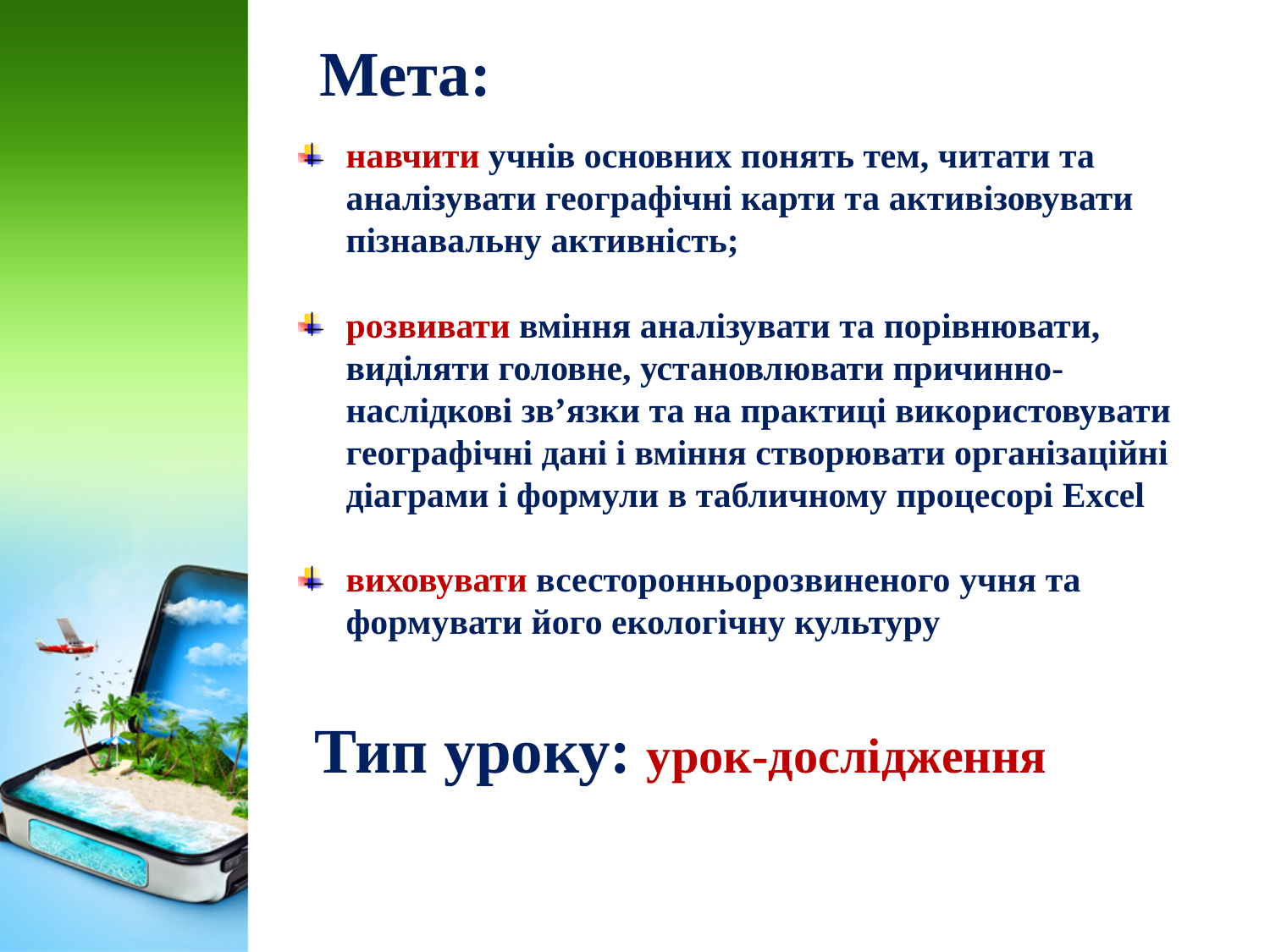

# Мета:
навчити учнів основних понять тем, читати та аналізувати географічні карти та активізовувати пізнавальну активність;

розвивати вміння аналізувати та порівнювати, виділяти головне, установлювати причинно-наслідкові зв’язки та на практиці використовувати географічні дані і вміння створювати організаційні діаграми і формули в табличному процесорі Excel

виховувати всесторонньорозвиненого учня та формувати його екологічну культуру
Тип уроку: урок-дослідження